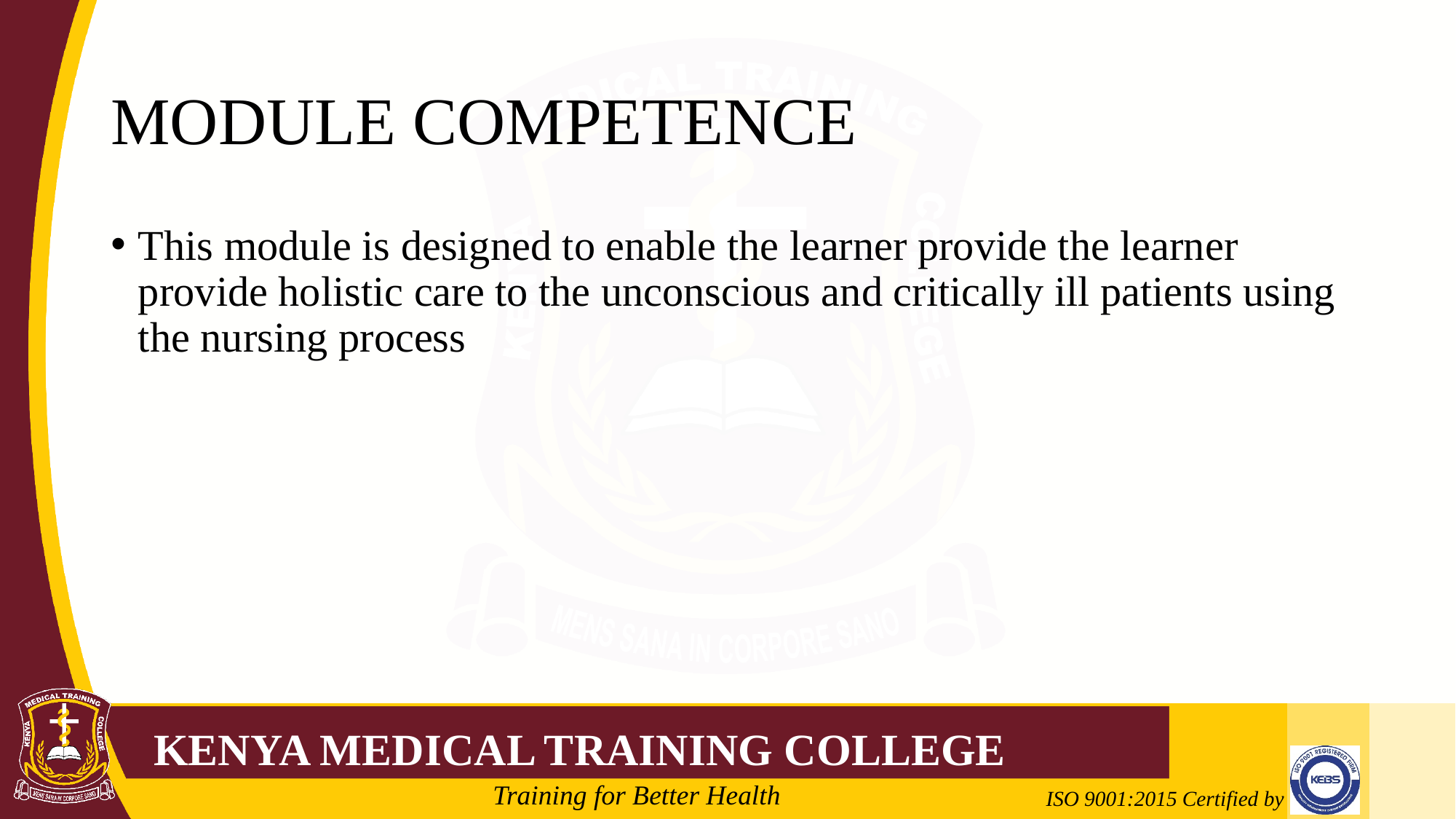

# MODULE COMPETENCE
This module is designed to enable the learner provide the learner provide holistic care to the unconscious and critically ill patients using the nursing process